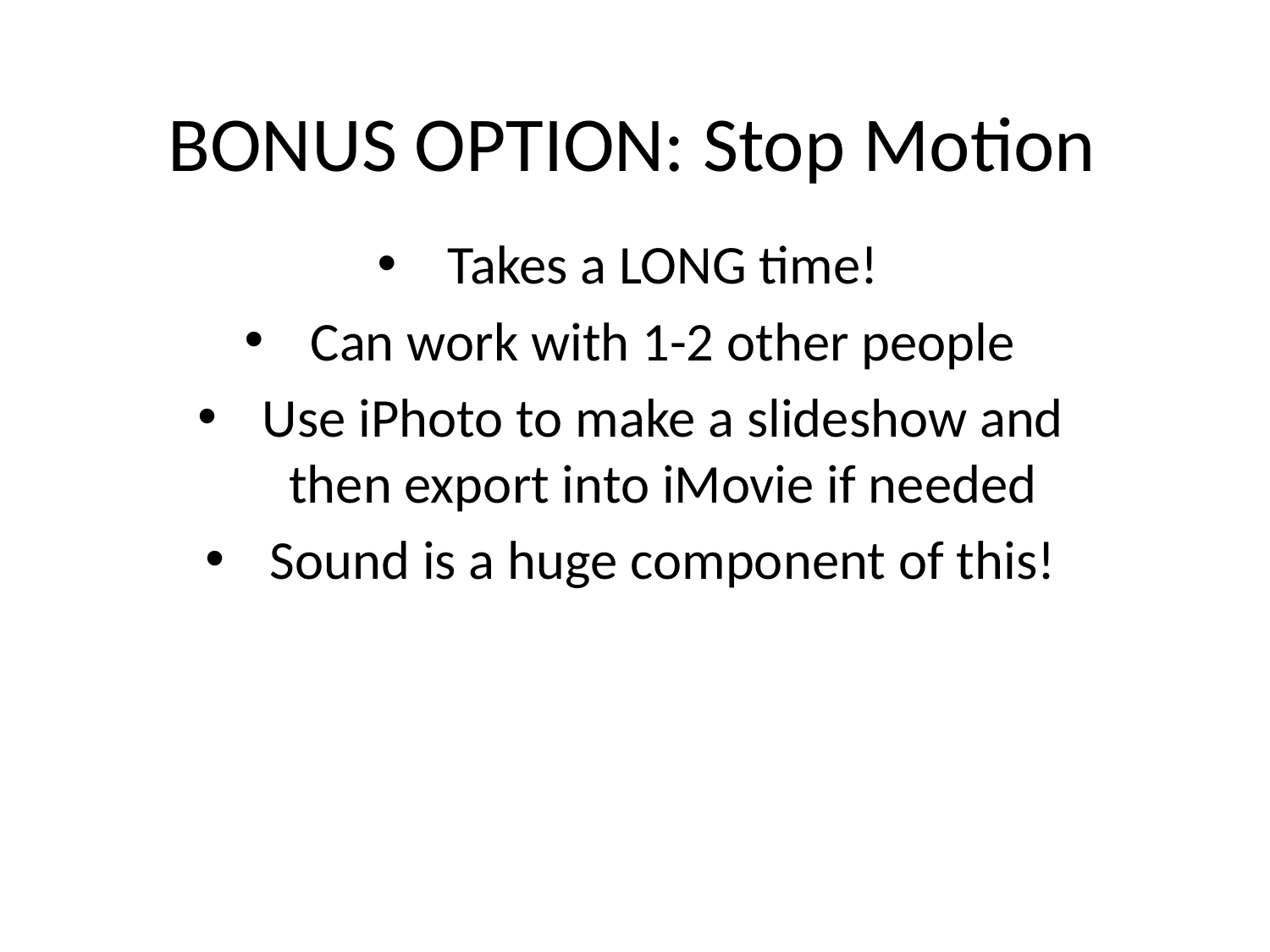

# BONUS OPTION: Stop Motion
Takes a LONG time!
Can work with 1-2 other people
Use iPhoto to make a slideshow and then export into iMovie if needed
Sound is a huge component of this!